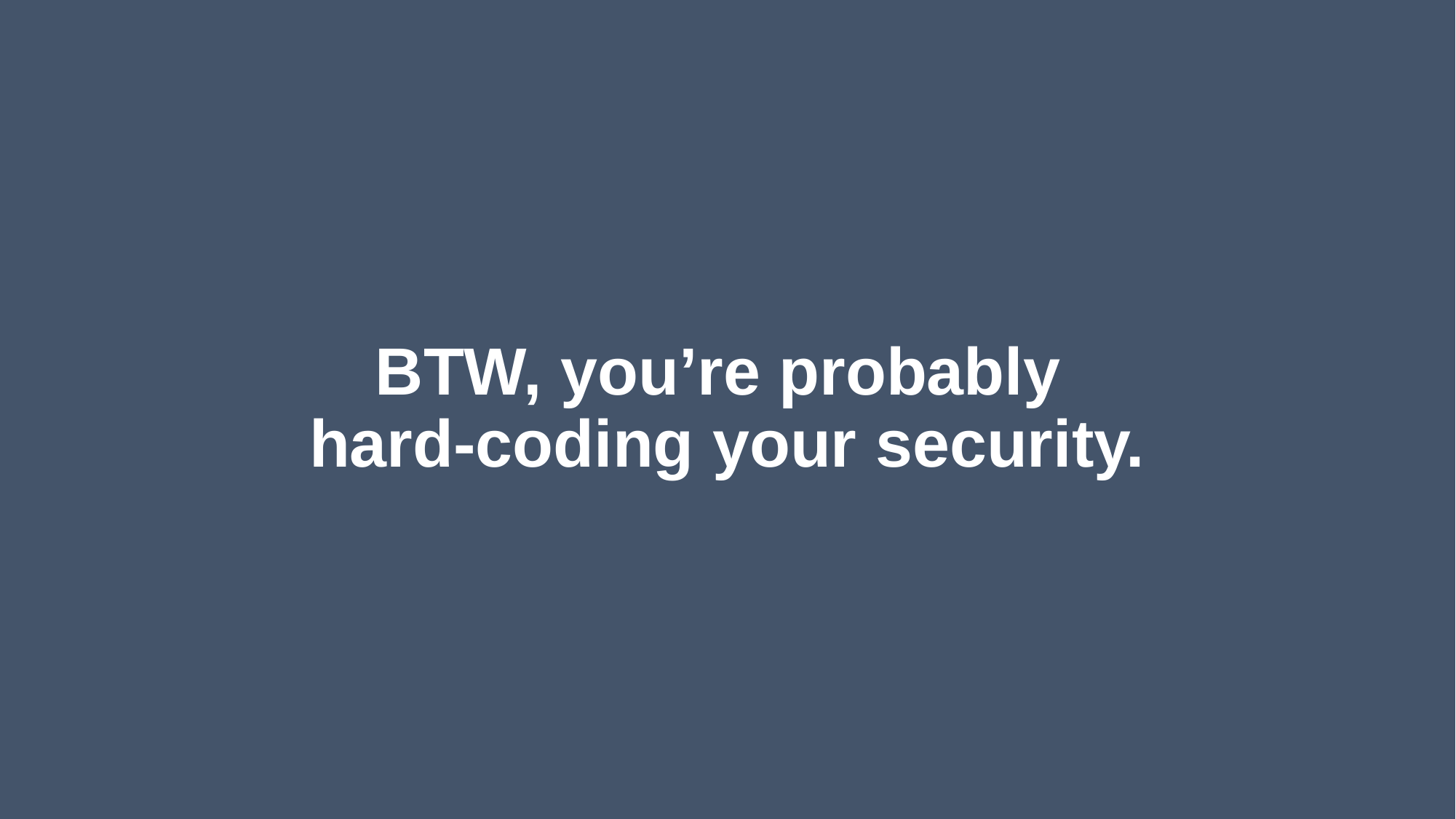

# BTW, you’re probably hard-coding your security.